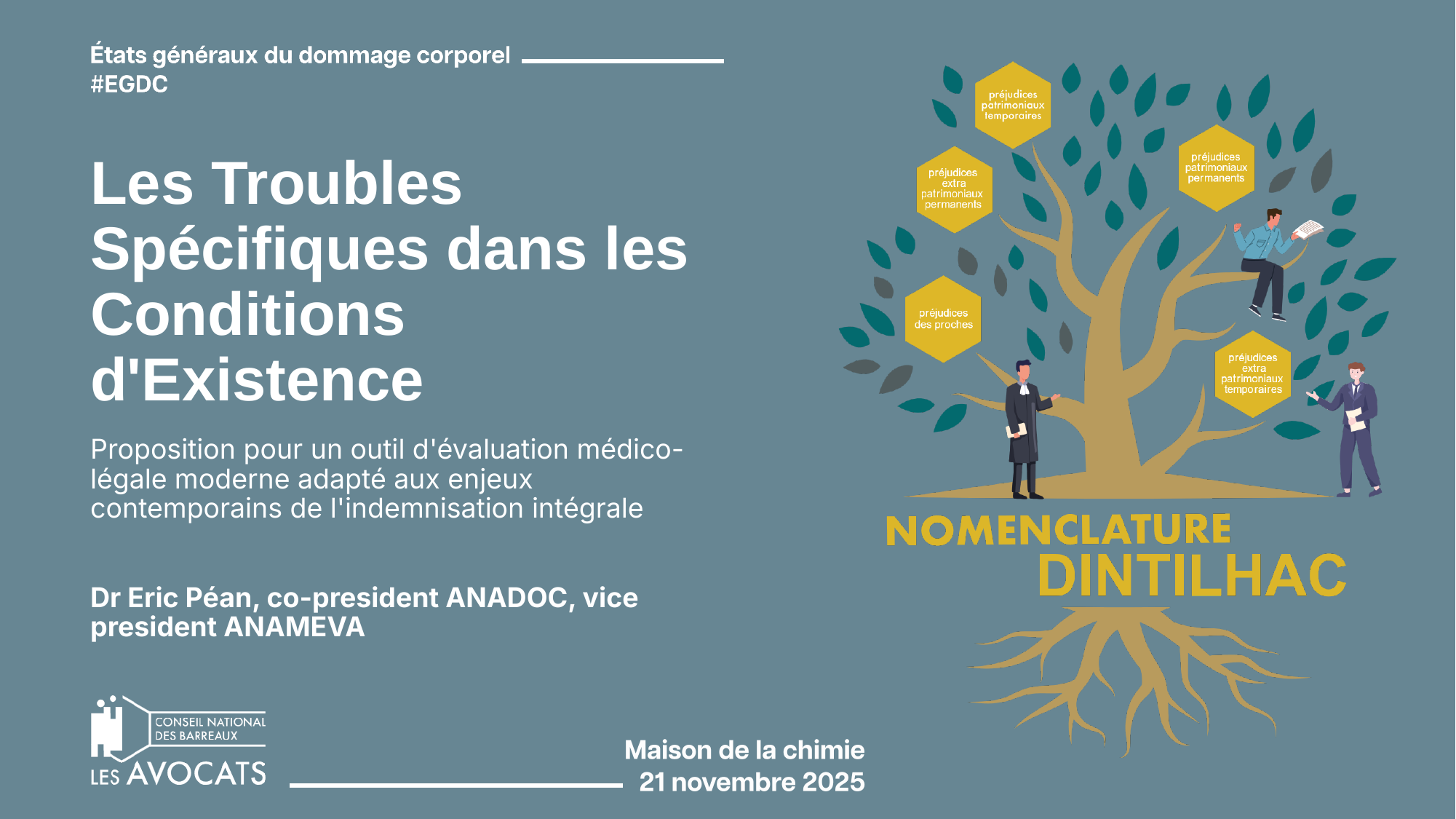

# Les Troubles Spécifiques dans les Conditions d'Existence
Proposition pour un outil d'évaluation médico-légale moderne adapté aux enjeux contemporains de l'indemnisation intégrale

Dr Eric Péan, co-president ANADOC, vice president ANAMEVA